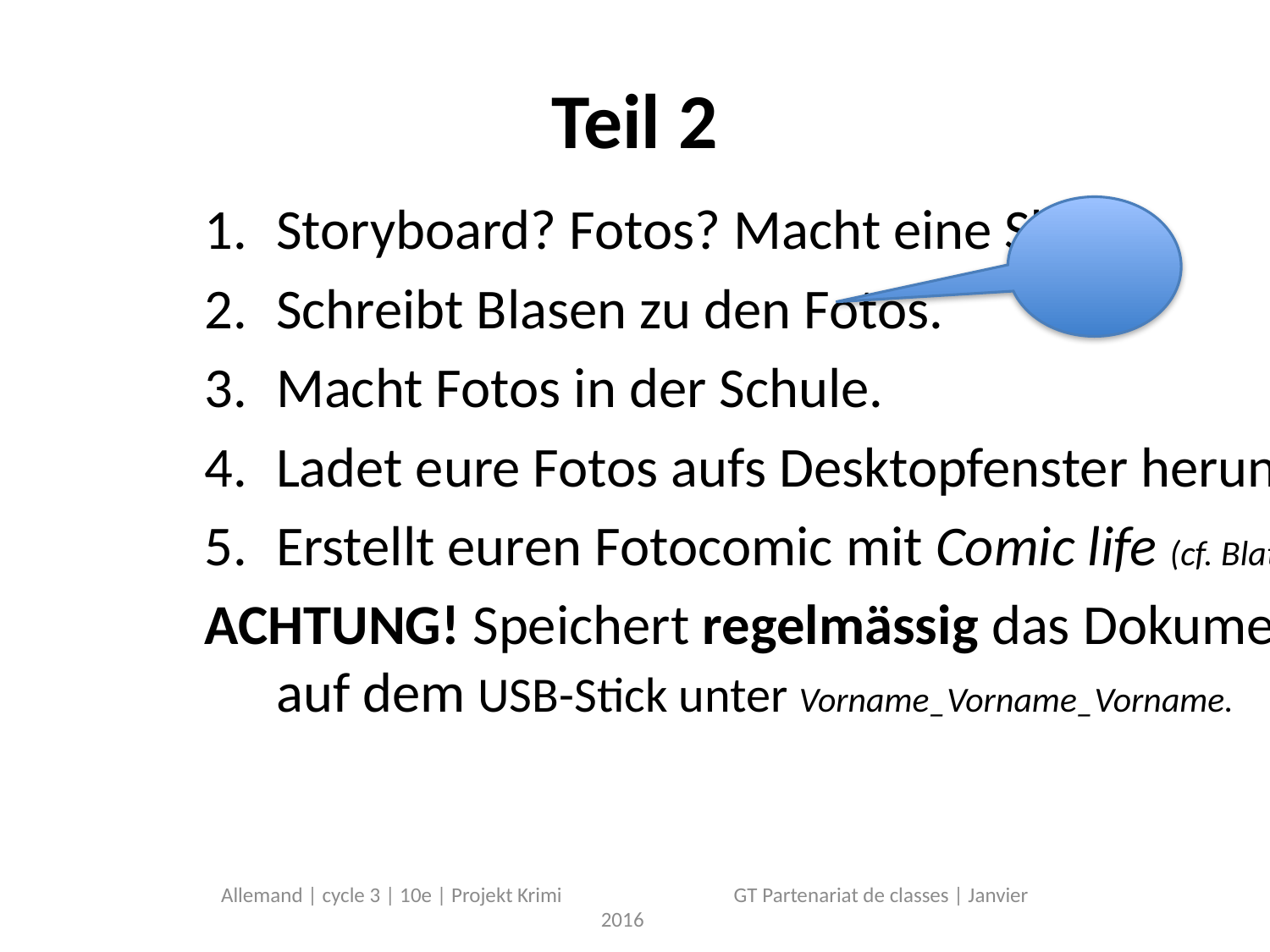

# Teil 2

Storyboard? Fotos? Macht eine Skizze.
Schreibt Blasen zu den Fotos.
Macht Fotos in der Schule.
Ladet eure Fotos aufs Desktopfenster herunter.
Erstellt euren Fotocomic mit Comic life (cf. Blatt)
ACHTUNG! Speichert regelmässig das Dokument auf dem USB-Stick unter Vorname_Vorname_Vorname.

Allemand | cycle 3 | 10e | Projekt Krimi 		 GT Partenariat de classes | Janvier 2016